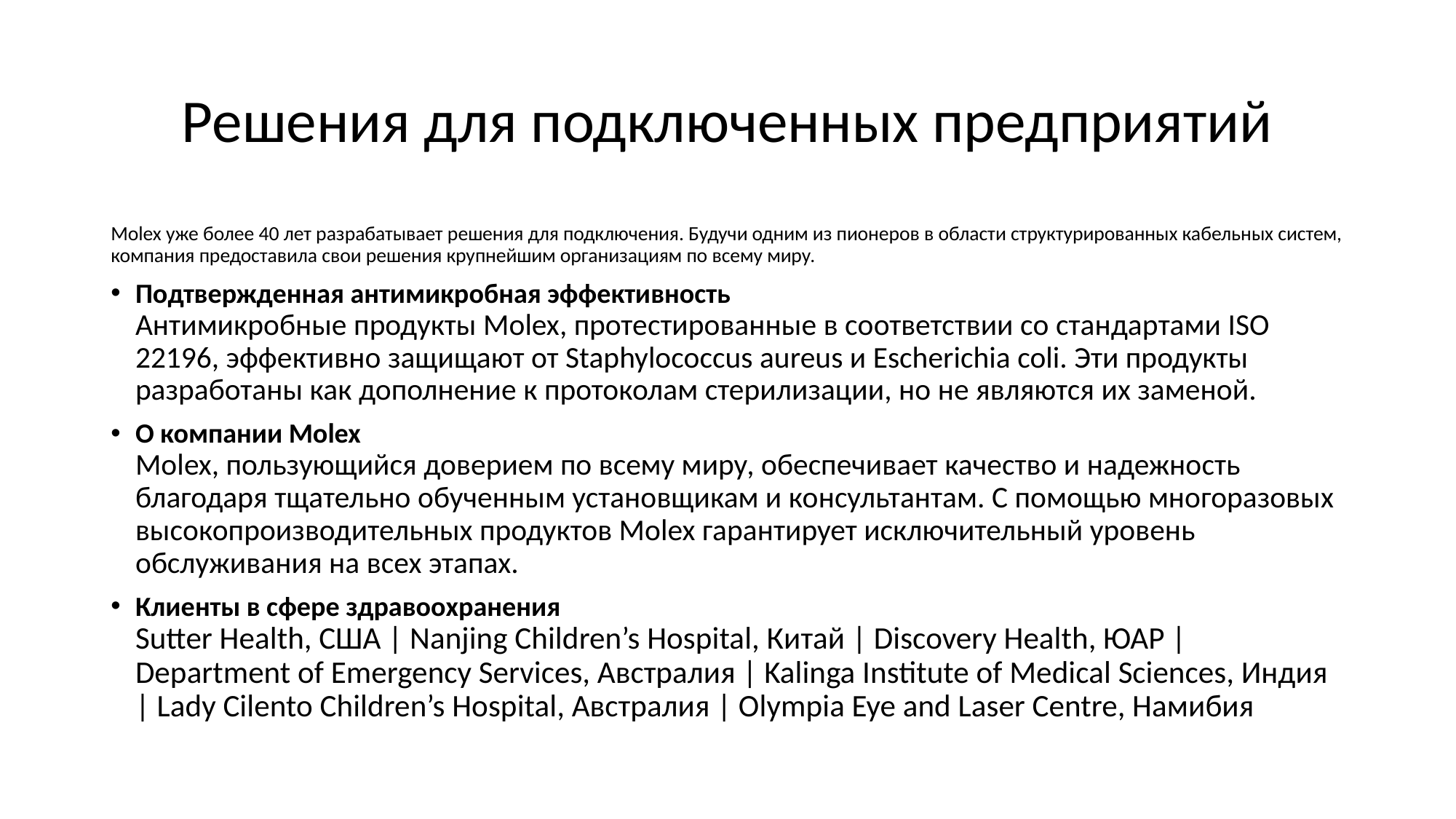

# Решения для подключенных предприятий
Molex уже более 40 лет разрабатывает решения для подключения. Будучи одним из пионеров в области структурированных кабельных систем, компания предоставила свои решения крупнейшим организациям по всему миру.
Подтвержденная антимикробная эффективность
Антимикробные продукты Molex, протестированные в соответствии со стандартами ISO 22196, эффективно защищают от Staphylococcus aureus и Escherichia coli. Эти продукты разработаны как дополнение к протоколам стерилизации, но не являются их заменой.
О компании Molex
Molex, пользующийся доверием по всему миру, обеспечивает качество и надежность благодаря тщательно обученным установщикам и консультантам. С помощью многоразовых высокопроизводительных продуктов Molex гарантирует исключительный уровень обслуживания на всех этапах.
Клиенты в сфере здравоохранения
Sutter Health, США | Nanjing Children’s Hospital, Китай | Discovery Health, ЮАР | Department of Emergency Services, Австралия | Kalinga Institute of Medical Sciences, Индия | Lady Cilento Children’s Hospital, Австралия | Olympia Eye and Laser Centre, Намибия